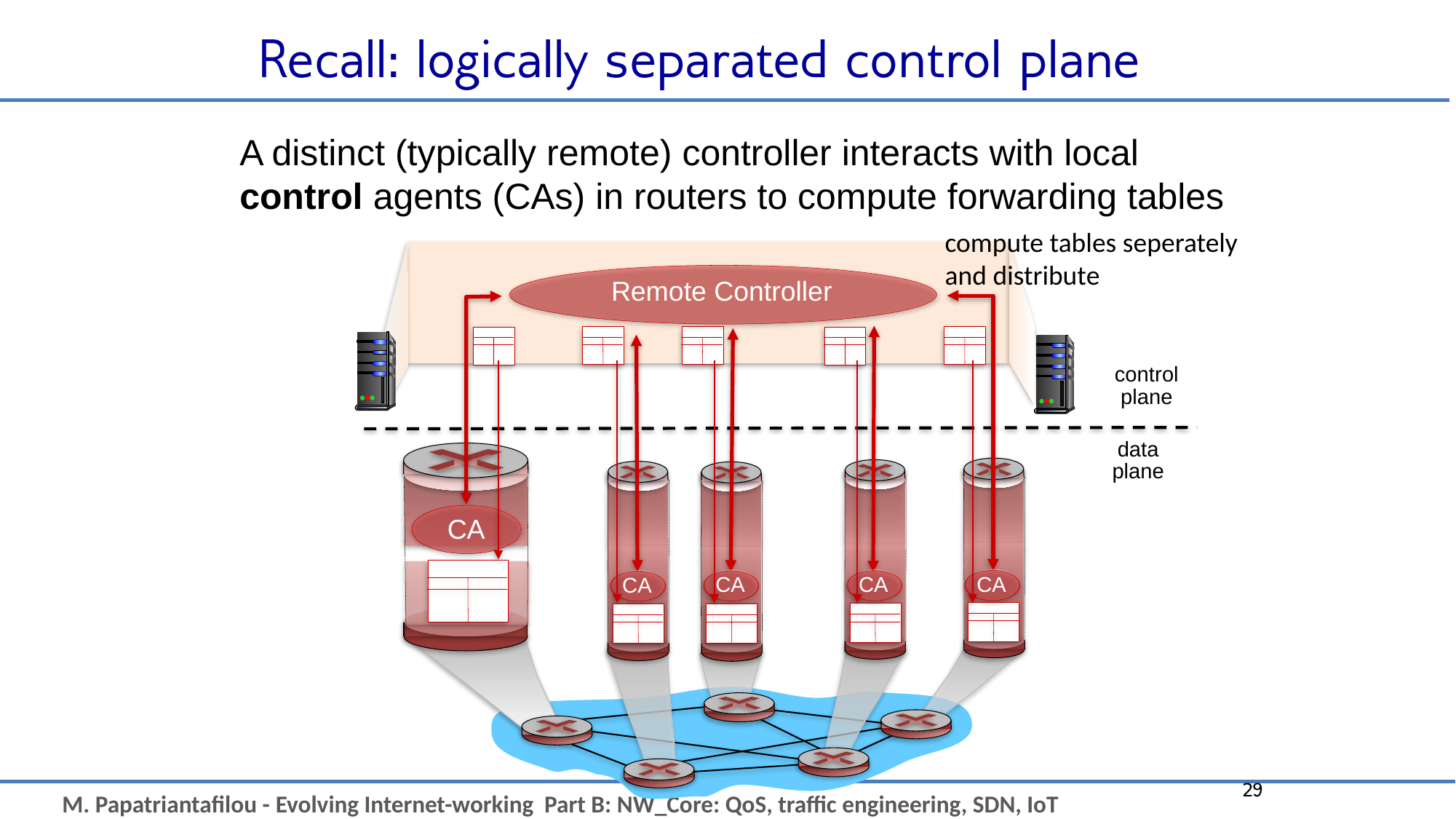

Recall: logically separated control plane
A distinct (typically remote) controller interacts with local control agents (CAs) in routers to compute forwarding tables
compute tables seperately
and distribute

Remote Controller

CA
CA

CA

CA

CA

control
plane
data
plane

29